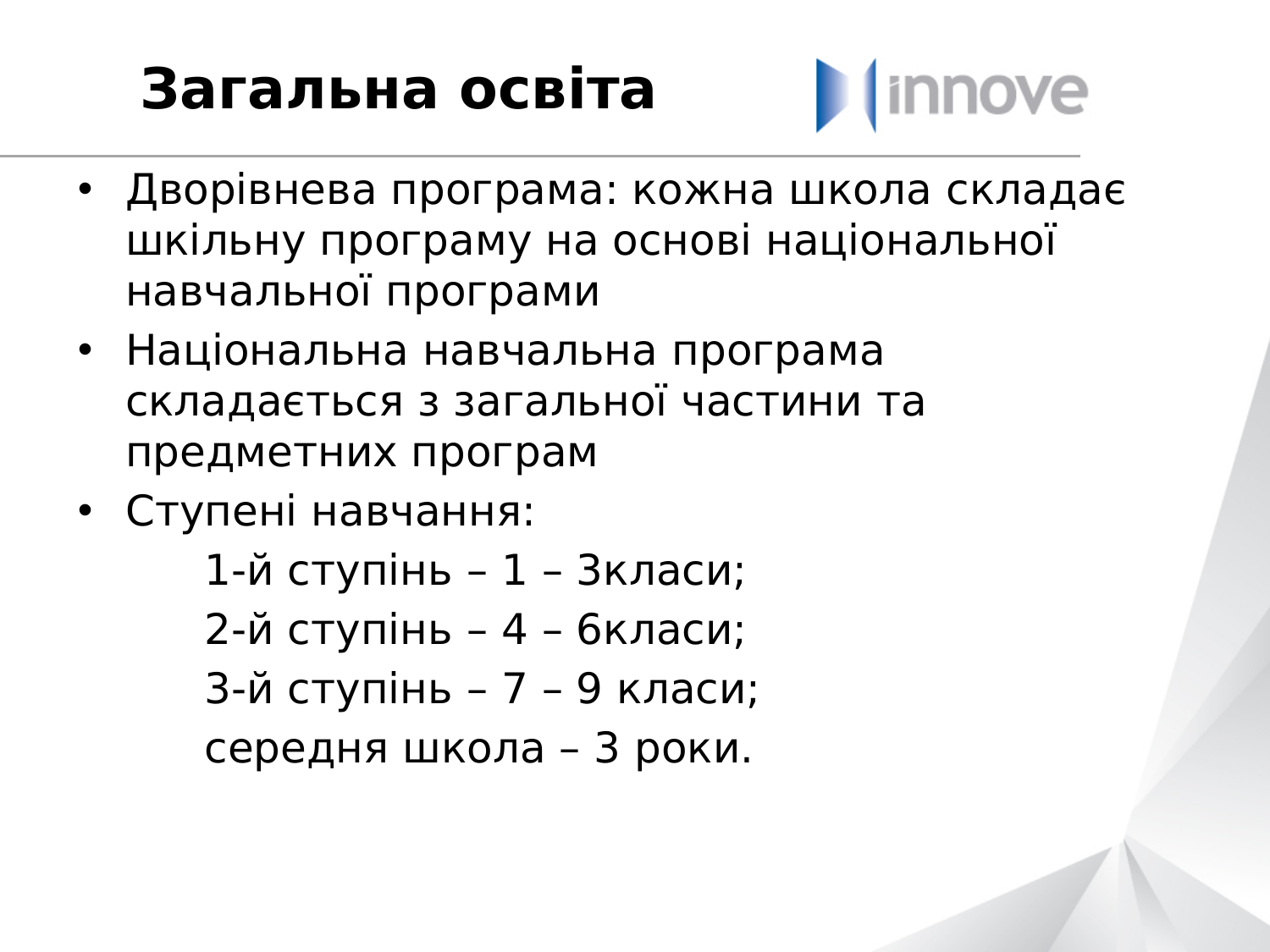

Загальна освіта
Дворівнева програма: кожна школа складає шкільну програму на основі національної навчальної програми
Національна навчальна програма складається з загальної частини та предметних програм
Ступені навчання:
	1-й ступінь – 1 – 3класи;
	2-й ступінь – 4 – 6класи;
	3-й ступінь – 7 – 9 класи;
	середня школа – 3 роки.